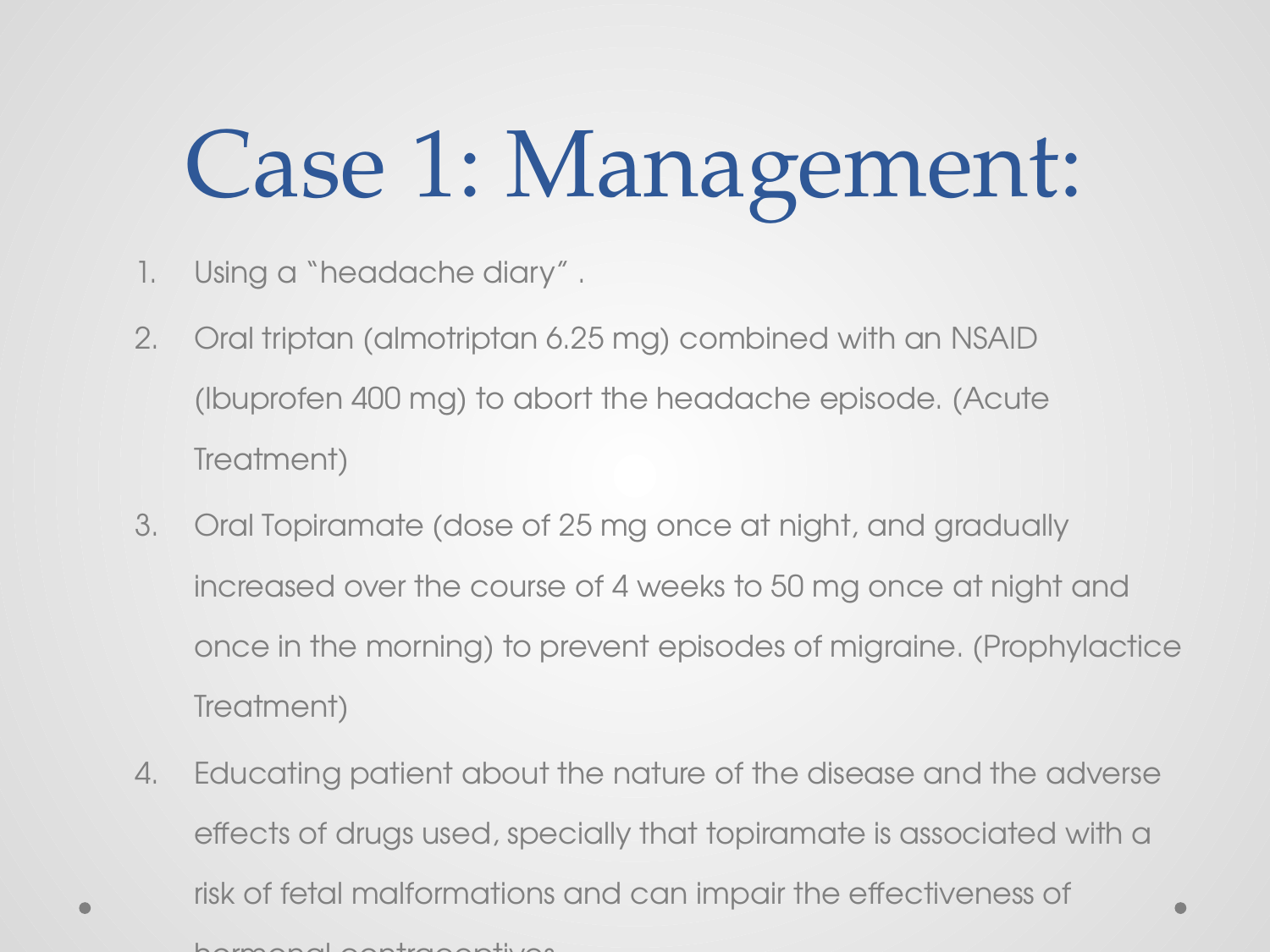

# Case 1: Management:
Using a “headache diary” .
Oral triptan (almotriptan 6.25 mg) combined with an NSAID (Ibuprofen 400 mg) to abort the headache episode. (Acute Treatment)
Oral Topiramate (dose of 25 mg once at night, and gradually increased over the course of 4 weeks to 50 mg once at night and once in the morning) to prevent episodes of migraine. (Prophylactice Treatment)
Educating patient about the nature of the disease and the adverse effects of drugs used, specially that topiramate is associated with a risk of fetal malformations and can impair the effectiveness of hormonal contraceptives